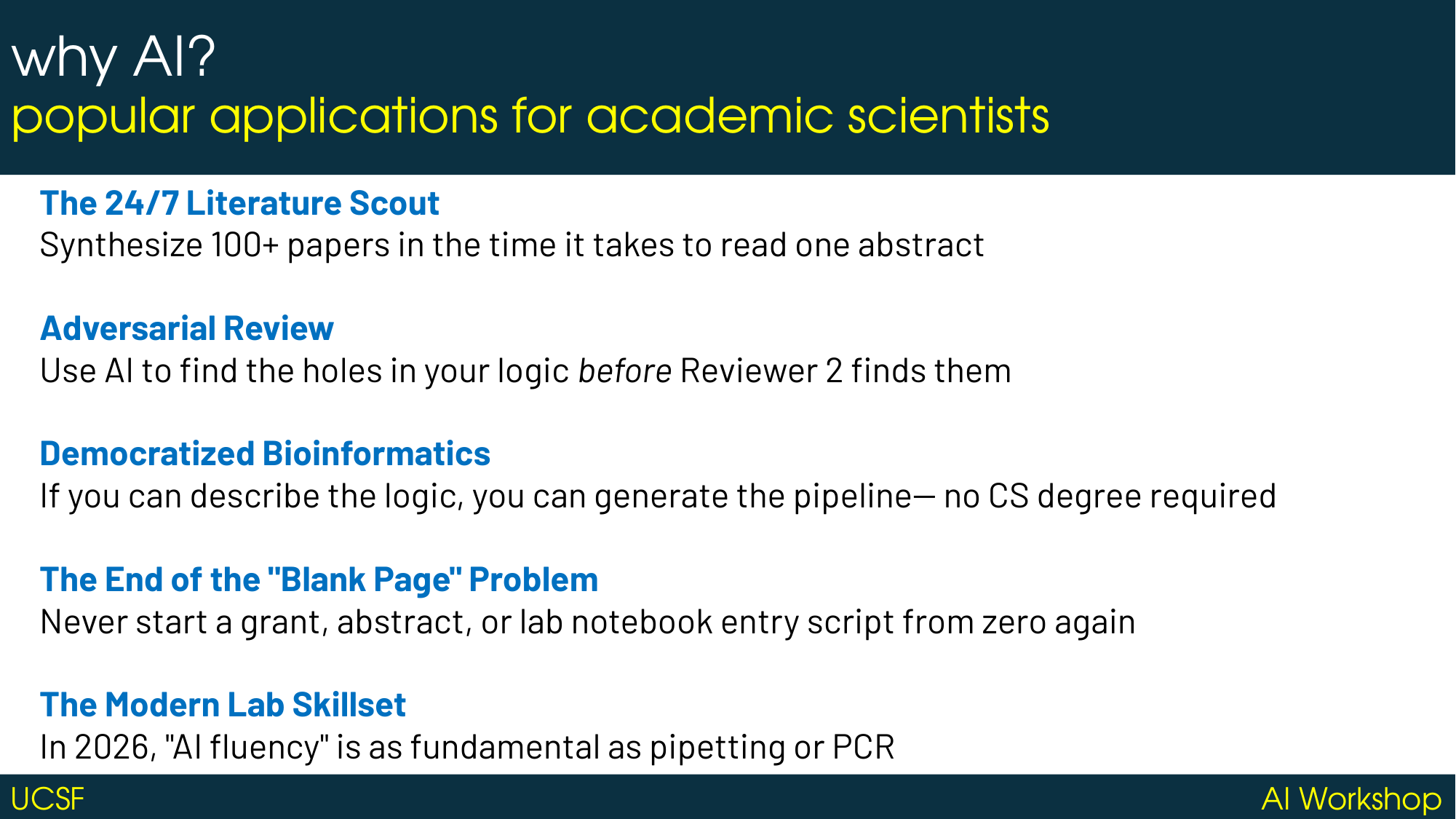

why AI?

popular applications for academic scientists
The 24/7 Literature Scout
Synthesize 100+ papers in the time it takes to read one abstract

Adversarial Review
Use AI to find the holes in your logic before Reviewer 2 finds them

Democratized Bioinformatics
If you can describe the logic, you can generate the pipeline-- no CS degree required

The End of the "Blank Page" Problem
Never start a grant, abstract, or lab notebook entry script from zero again

The Modern Lab Skillset
In 2026, "AI fluency" is as fundamental as pipetting or PCR
UCSF	 					   			            		      AI Workshop